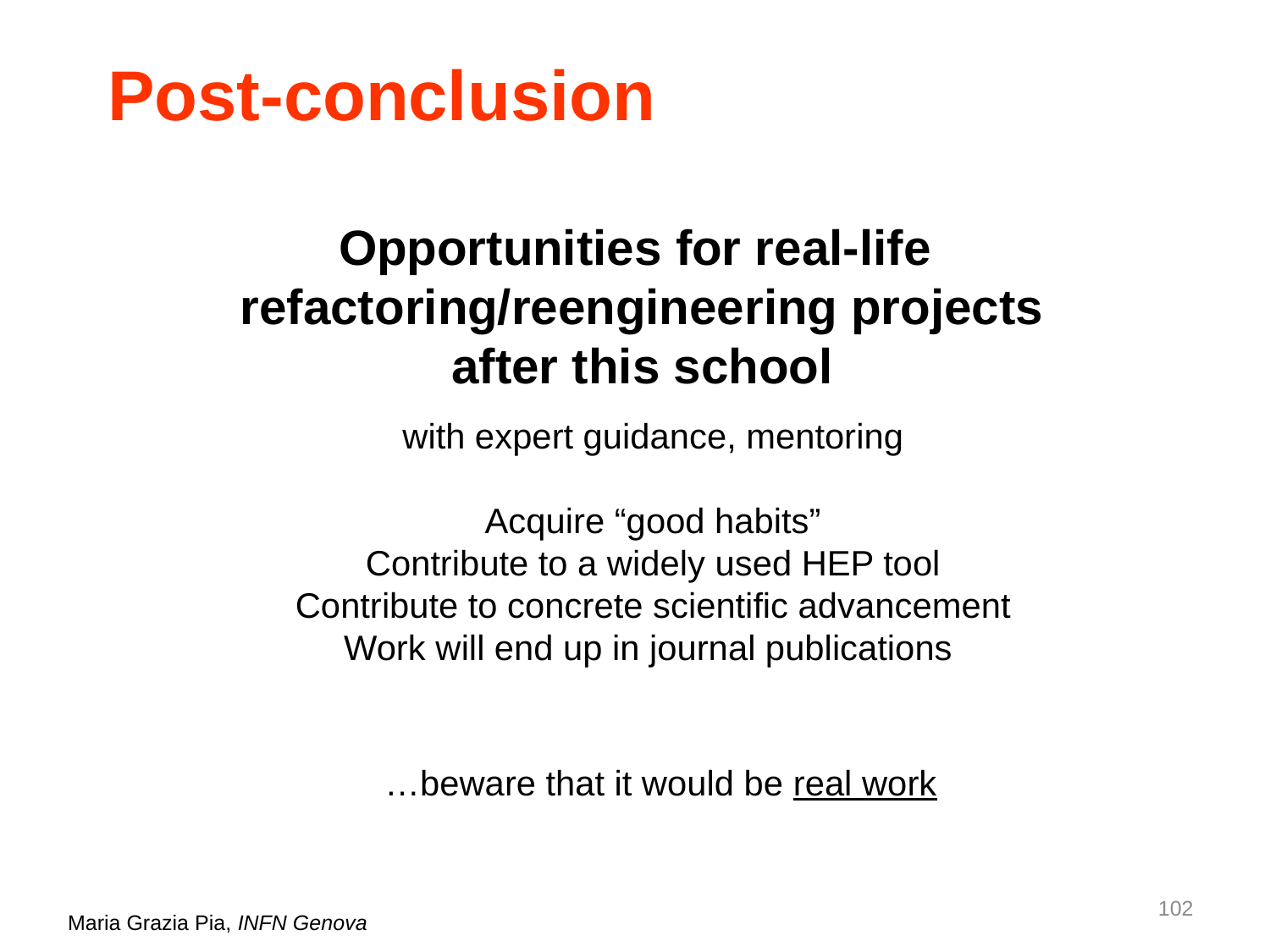

# Post-conclusion
Opportunities for real-life
refactoring/reengineering projects
after this school
with expert guidance, mentoring

Acquire “good habits”
Contribute to a widely used HEP tool
Contribute to concrete scientific advancement
Work will end up in journal publications
…beware that it would be real work
102